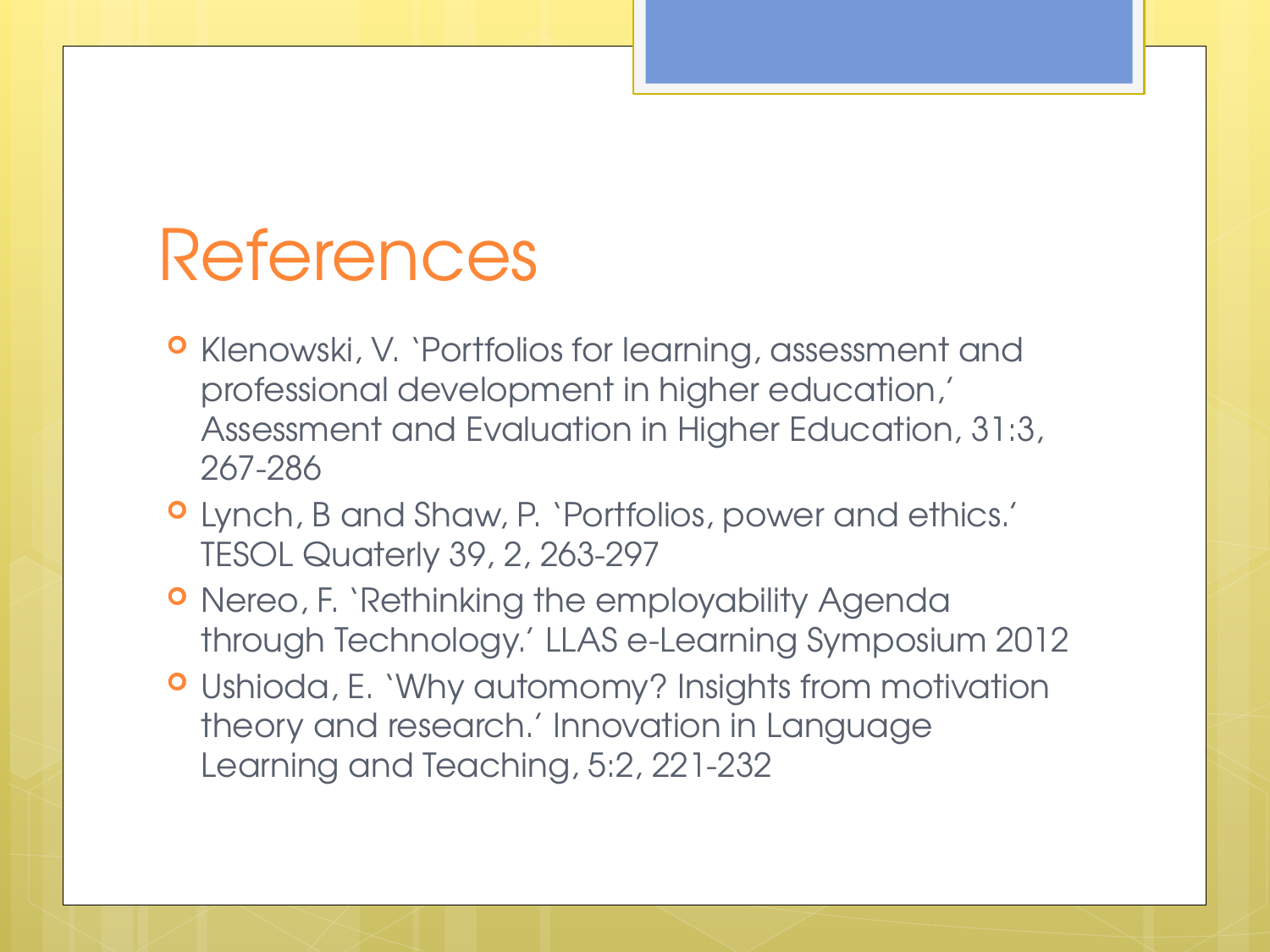

# References
Klenowski, V. ‘Portfolios for learning, assessment and professional development in higher education,’ Assessment and Evaluation in Higher Education, 31:3, 267-286
Lynch, B and Shaw, P. ‘Portfolios, power and ethics.’ TESOL Quaterly 39, 2, 263-297
Nereo, F. ‘Rethinking the employability Agenda through Technology.’ LLAS e-Learning Symposium 2012
Ushioda, E. ‘Why automomy? Insights from motivation theory and research.’ Innovation in Language Learning and Teaching, 5:2, 221-232